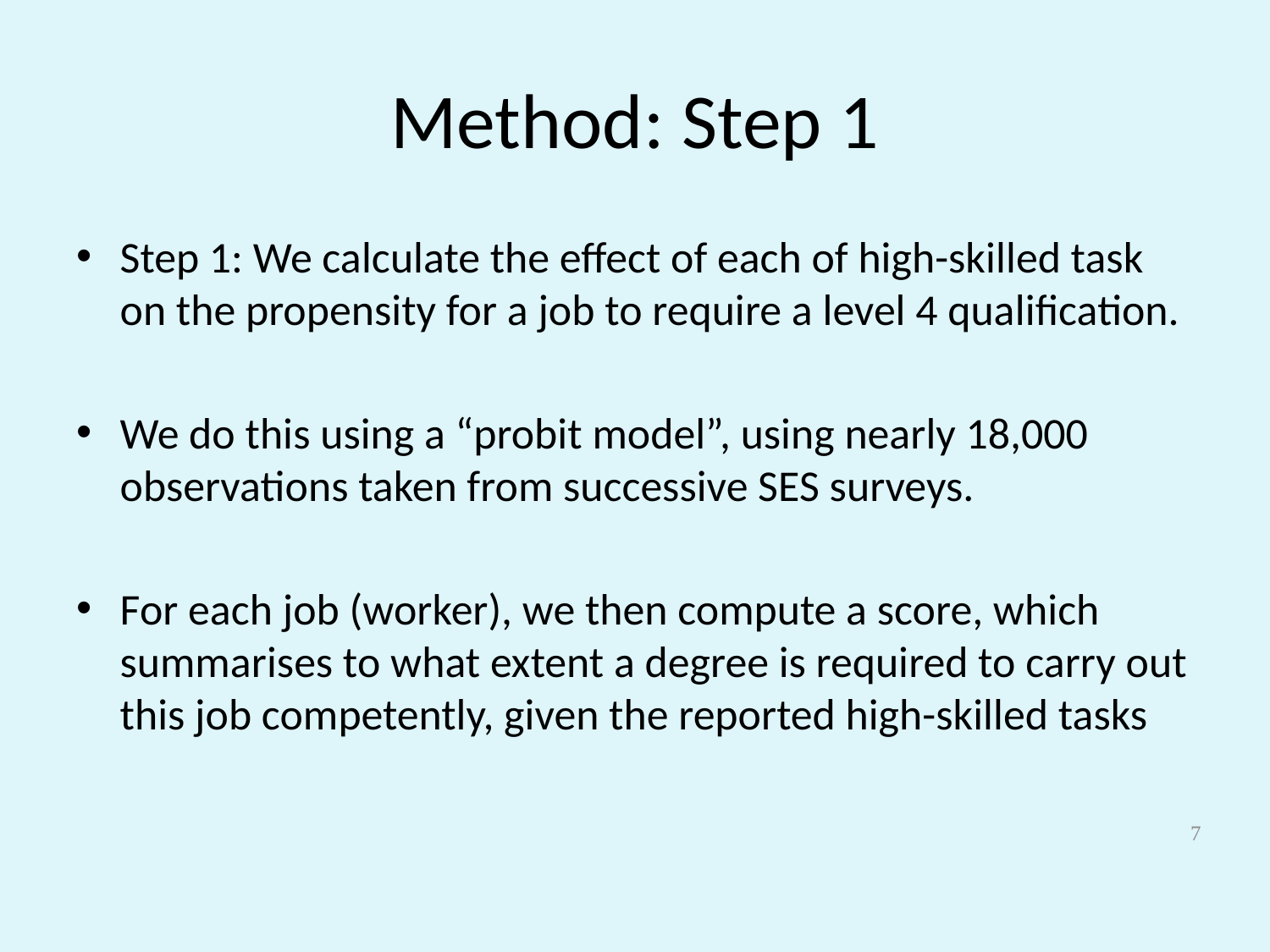

# Method: Step 1
Step 1: We calculate the effect of each of high-skilled task on the propensity for a job to require a level 4 qualification.

We do this using a “probit model”, using nearly 18,000 observations taken from successive SES surveys.

For each job (worker), we then compute a score, which summarises to what extent a degree is required to carry out this job competently, given the reported high-skilled tasks

7